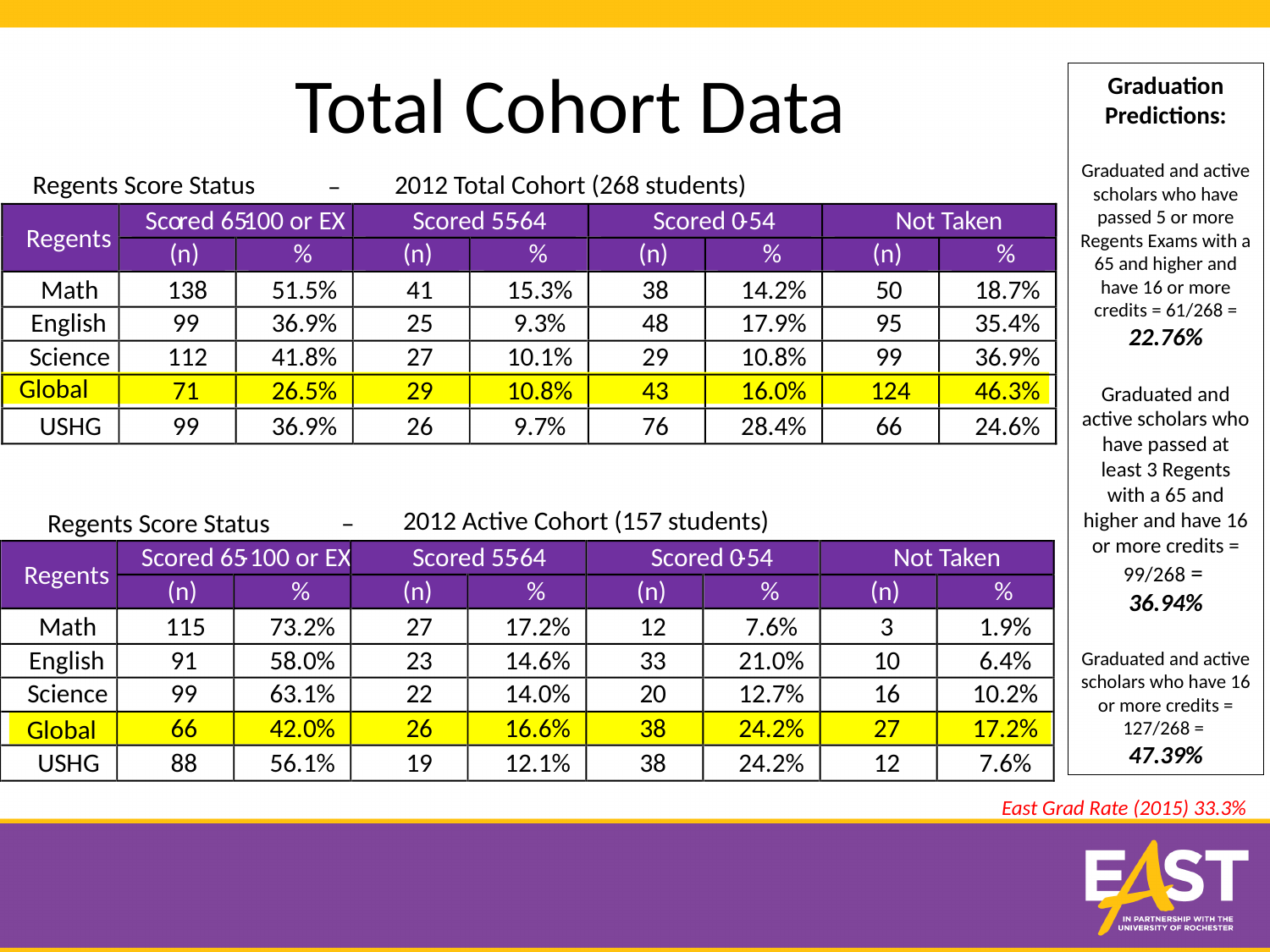

Total Cohort Data
Graduation Predictions:

Graduated and active scholars who have passed 5 or more Regents Exams with a 65 and higher and have 16 or more credits = 61/268 = 22.76%

Graduated and active scholars who have passed at least 3 Regents with a 65 and higher and have 16 or more credits = 99/268 =
36.94%

Graduated and active scholars who have 16 or more credits = 127/268 =
47.39%
Regents Score Status
2012 Total Cohort (268 students)

–

Sco
red 65
-
100 or EX

Scored 55
-
64

Scored 0
-
54

Not Taken

Regents

(n)

%

(n)

%

(n)

%

(n)

%

Math

138

51.5%

41

15.3%

38

14.2%

50

18.7%

English

99

36.9%

25

9.3%

48

17.9%

95

35.4%

Science

112

41.8%

27

10.1%

29

10.8%

99

36.9%

   Global

71

26.5%

29

10.8%

43

16.0%

124

46.3%

USHG

99

36.9%

26

9.7%

76

28.4%

66

24.6%

2012 Active Cohort (157 students)
Regents Score Status

–

Scored 65
-
100 or EX

Scored 55
-
64

Scored 0
-
54

Not Taken

Regents

(n)

%

(n)

%

(n)

%

(n)

%

Math

115

73.2%

27

17.2%

12

7.6%

3

1.9%

English

91

58.0%

23

14.6%

33

21.0%

10

6.4%

Science

99

63.1%

22

14.0%

20

12.7%

16

10.2%

66

42.0%

26

16.6%

38

24.2%

27

17.2%

   Global

USHG

88

56.1%

19

12.1%

38

24.2%

12

7.6%

East Grad Rate (2015) 33.3%